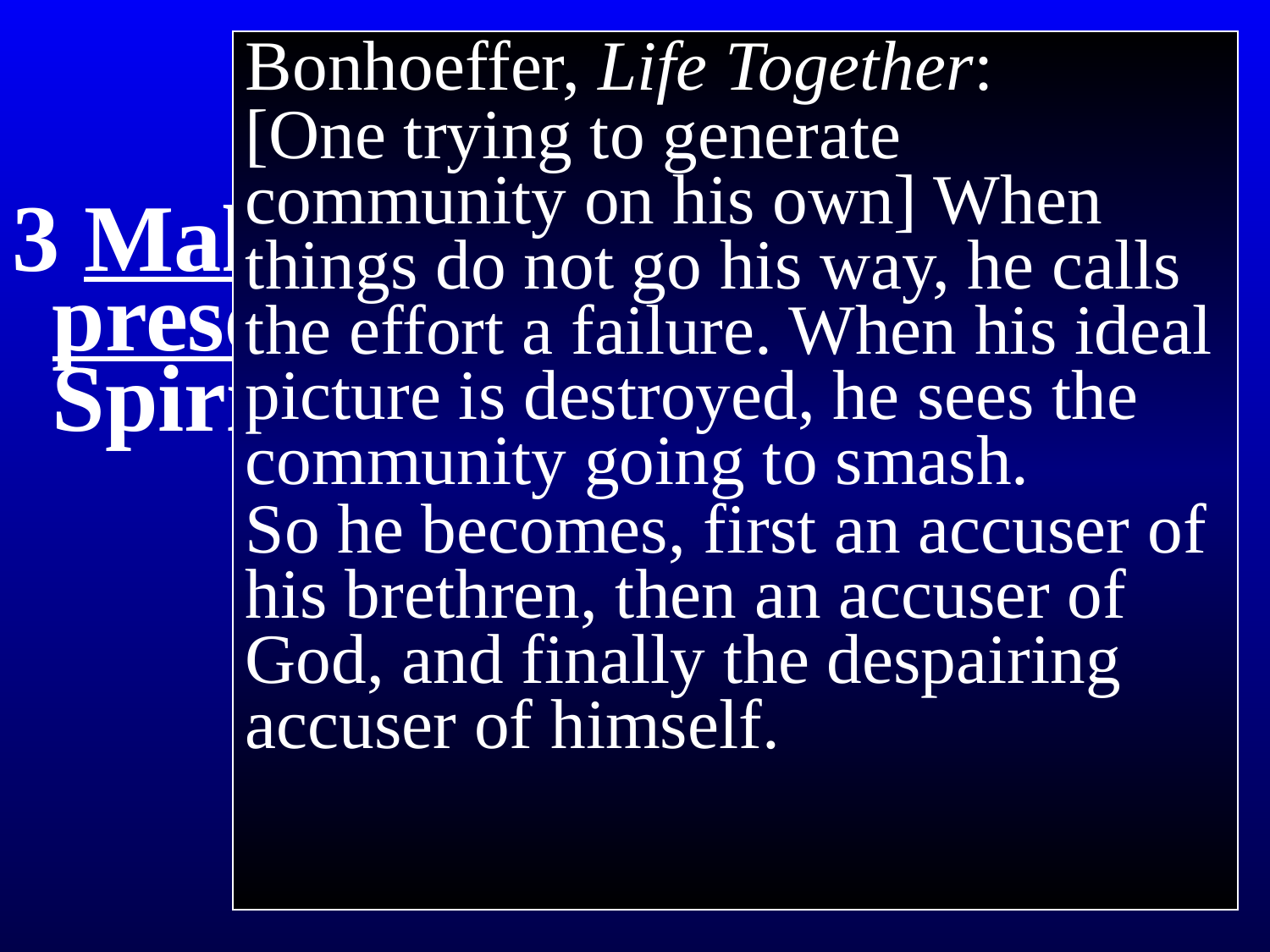

# Ephesians 4
Bonhoeffer, Life Together:
[One trying to generate community on his own] When things do not go his way, he calls the effort a failure. When his ideal picture is destroyed, he sees the community going to smash.
So he becomes, first an accuser of his brethren, then an accuser of God, and finally the despairing accuser of himself.
3 Make every effort to preserve the unity of the Spirit in the bond of peace.